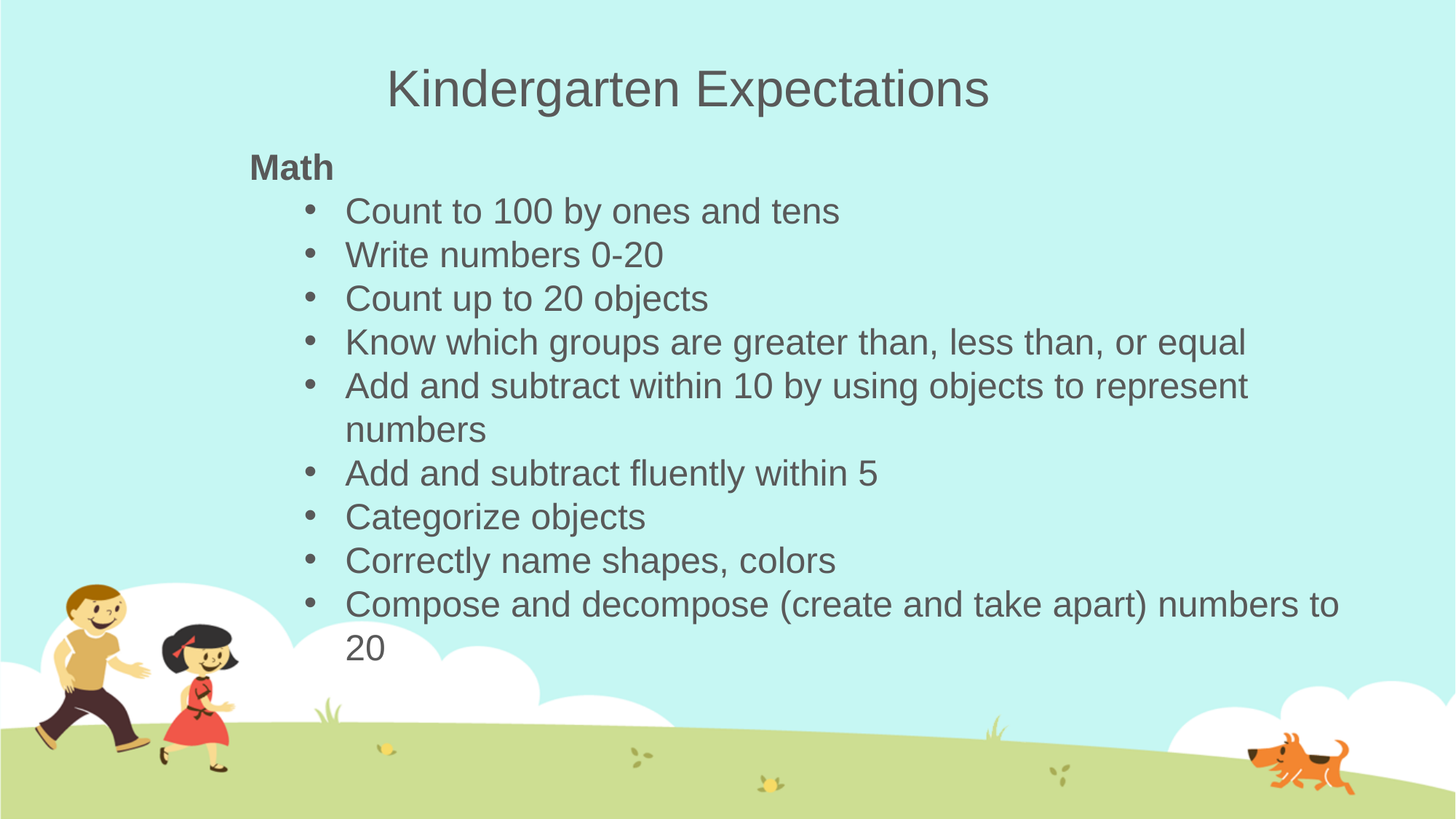

# Kindergarten Expectations
Math
Count to 100 by ones and tens
Write numbers 0-20
Count up to 20 objects
Know which groups are greater than, less than, or equal
Add and subtract within 10 by using objects to represent numbers
Add and subtract fluently within 5
Categorize objects
Correctly name shapes, colors
Compose and decompose (create and take apart) numbers to 20